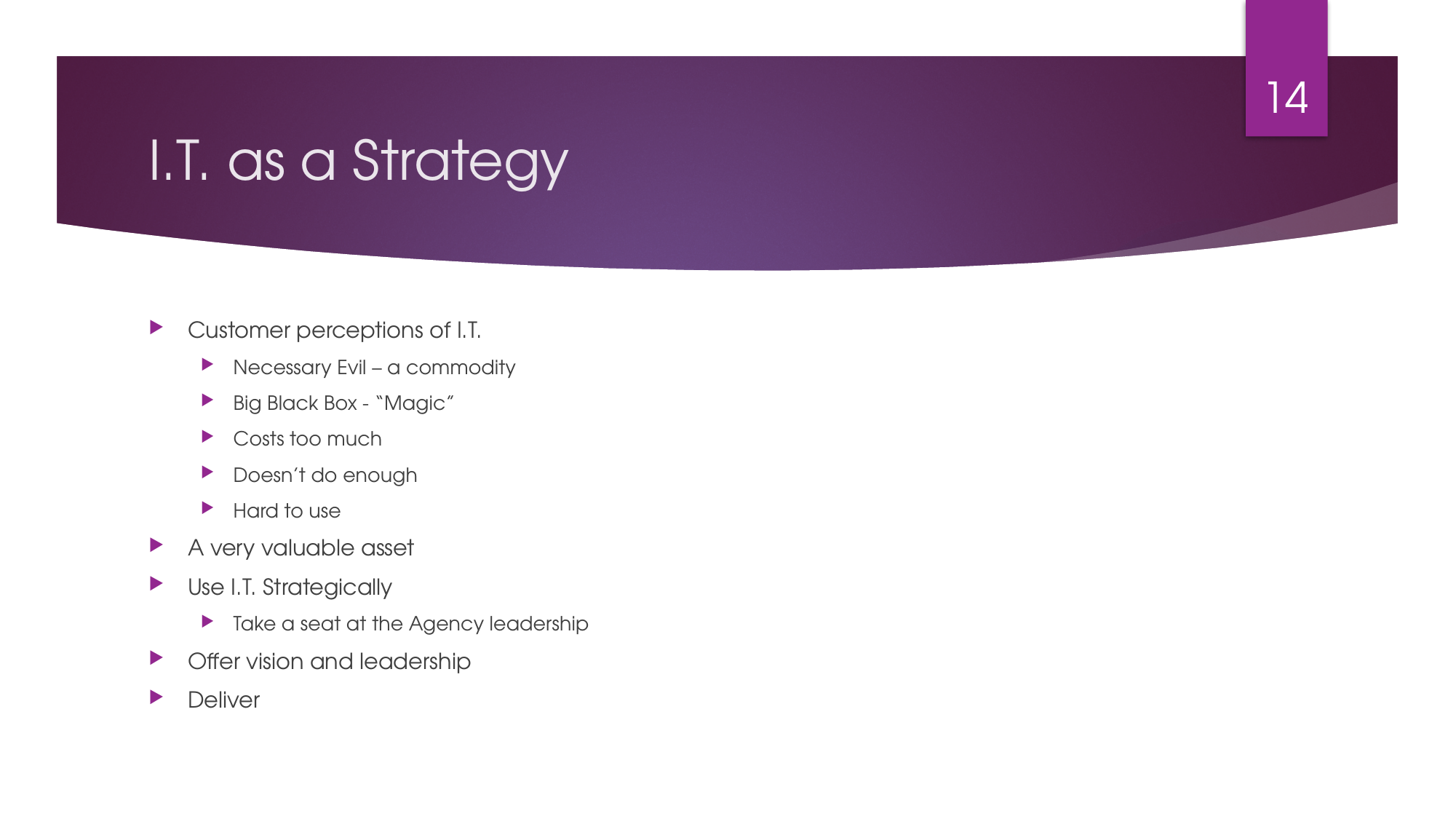

14
# I.T. as a Strategy
Customer perceptions of I.T.
Necessary Evil – a commodity
Big Black Box - “Magic”
Costs too much
Doesn’t do enough
Hard to use
A very valuable asset
Use I.T. Strategically
Take a seat at the Agency leadership
Offer vision and leadership
Deliver